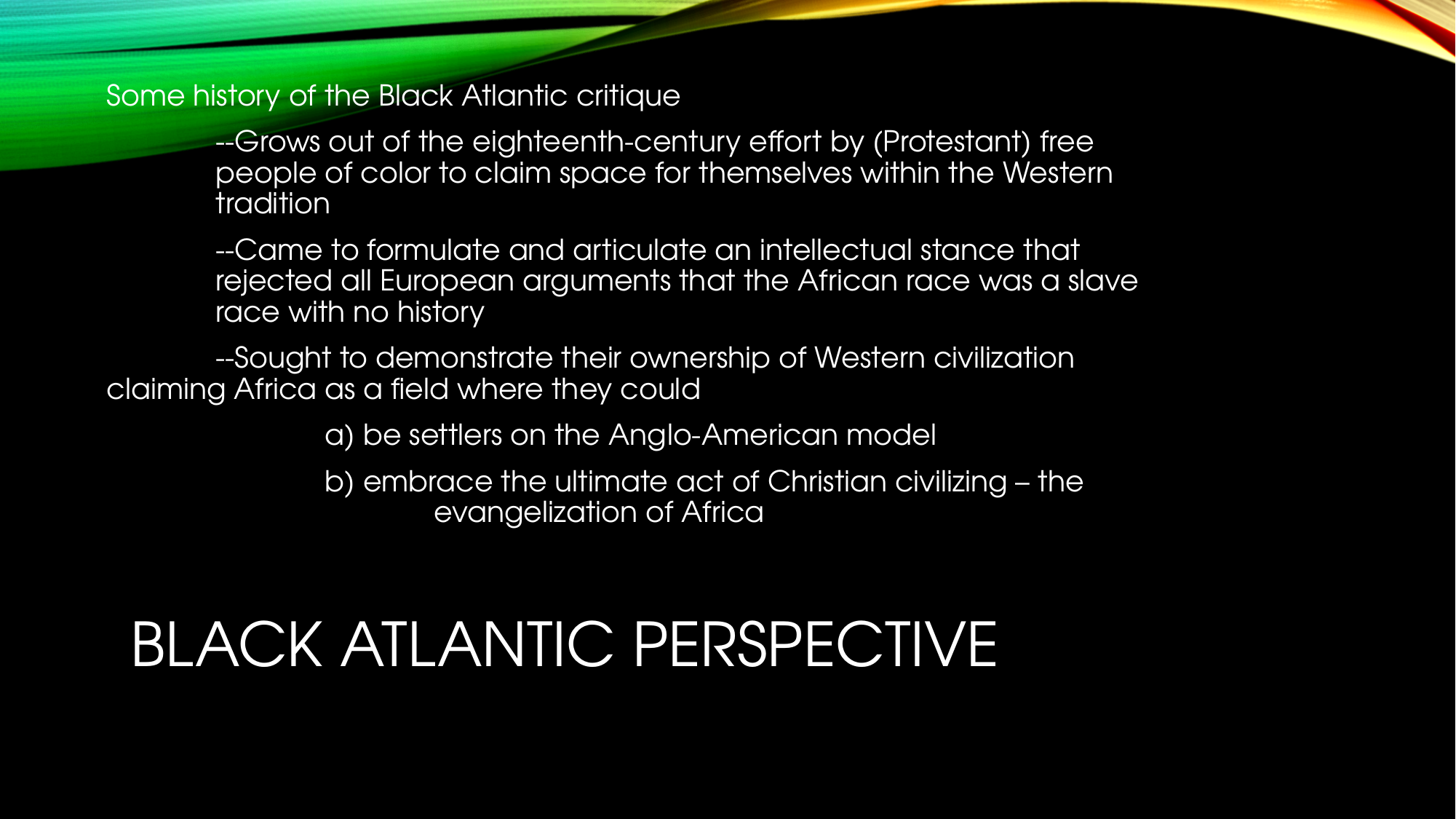

Some history of the Black Atlantic critique
	--Grows out of the eighteenth-century effort by (Protestant) free 	people of color to claim space for themselves within the Western 	tradition
	--Came to formulate and articulate an intellectual stance that 	rejected all European arguments that the African race was a slave 	race with no history
	--Sought to demonstrate their ownership of Western civilization 	claiming Africa as a field where they could
		a) be settlers on the Anglo-American model
		b) embrace the ultimate act of Christian civilizing – the 			evangelization of Africa
# Black Atlantic Perspective